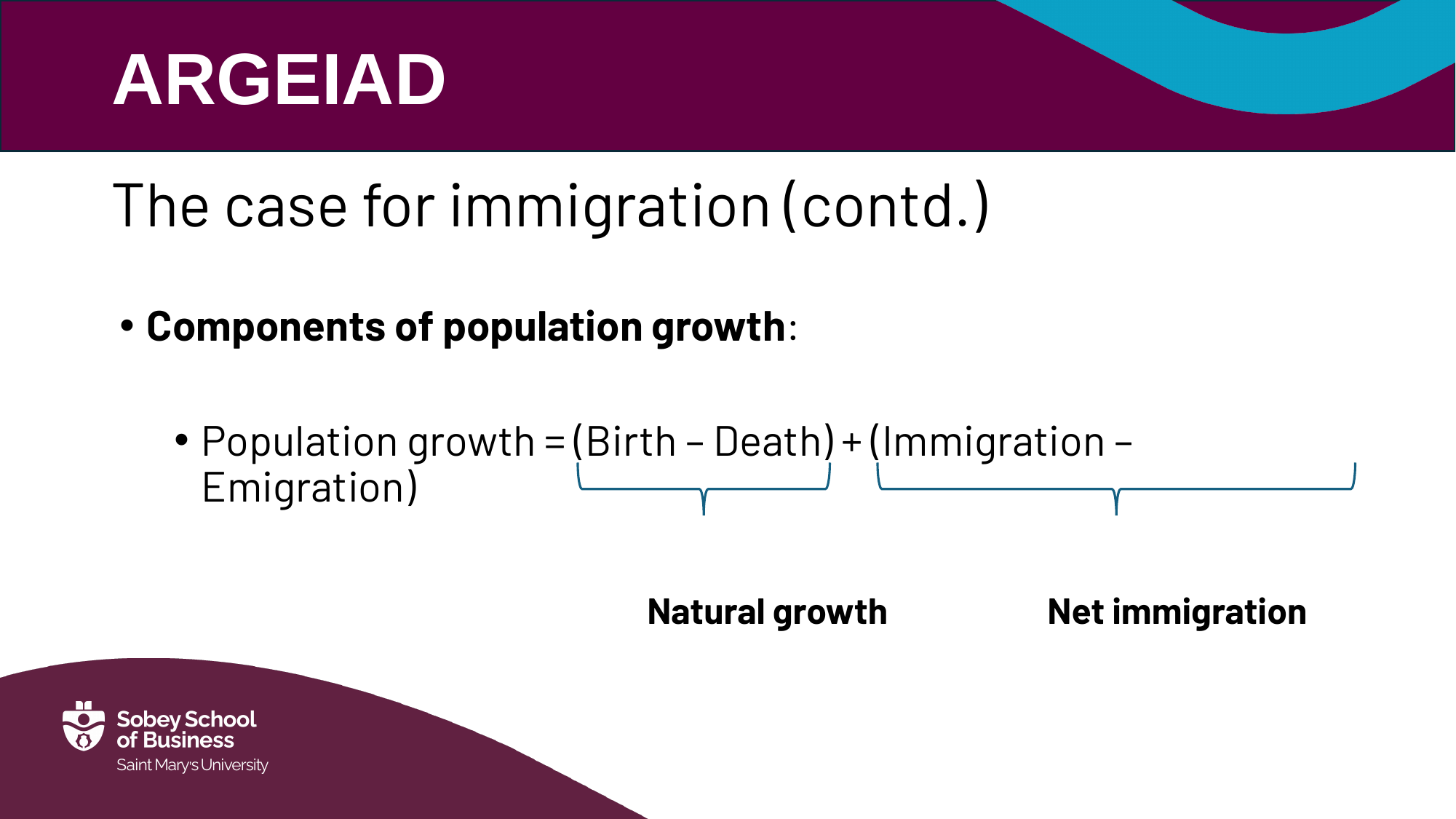

# The case for immigration (contd.)

Components of population growth:

Population growth = (Birth – Death) + (Immigration – Emigration)

	     Natural growth		Net immigration